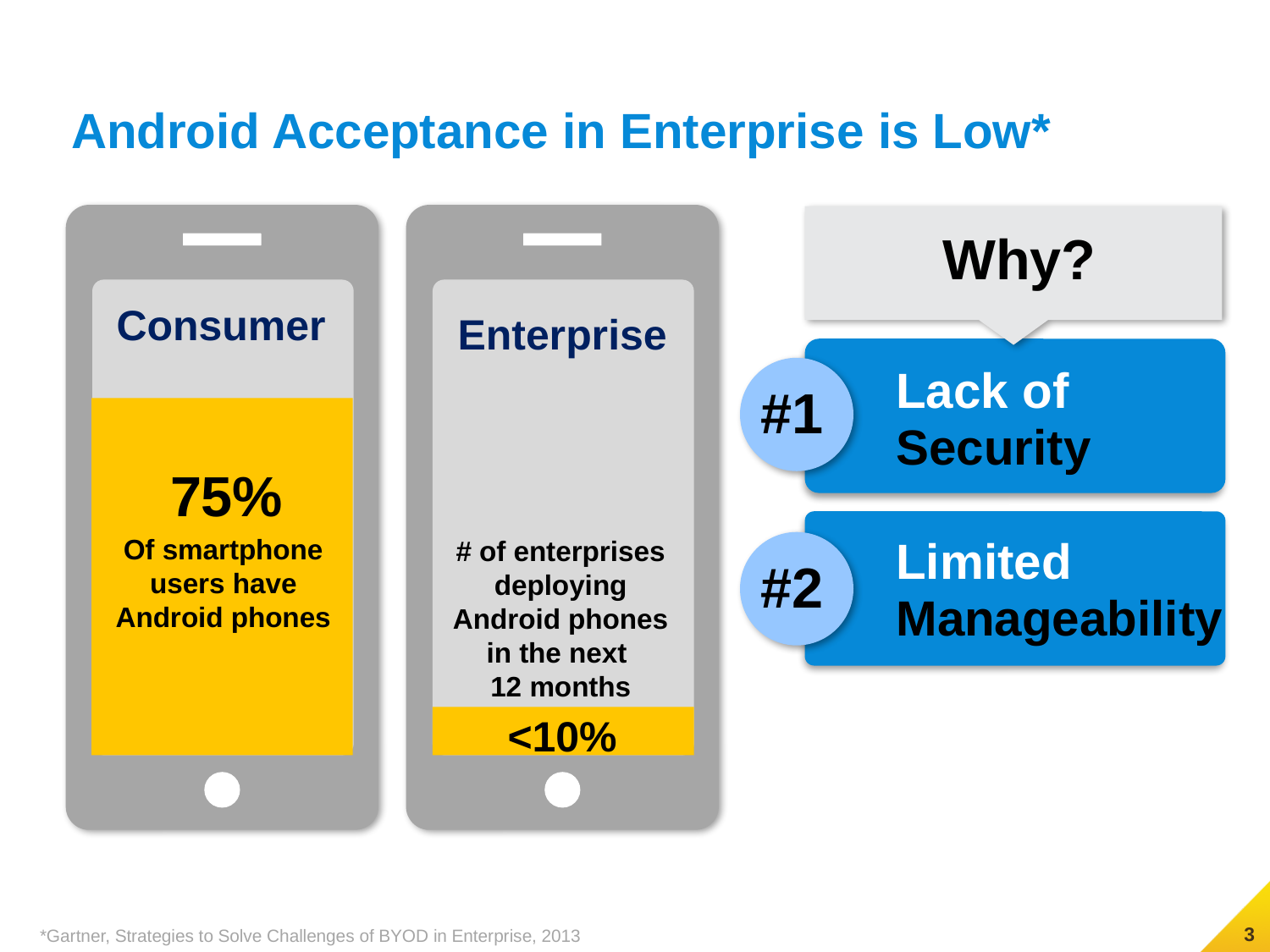

# Android Acceptance in Enterprise is Low*

Consumer

Enterprise

Why?

Lack of Security

#1

75%

Limited
Manageability

#2
Of smartphone users have Android phones
# of enterprises deploying Android phones in the next 12 months
<10%

*Gartner, Strategies to Solve Challenges of BYOD in Enterprise, 2013